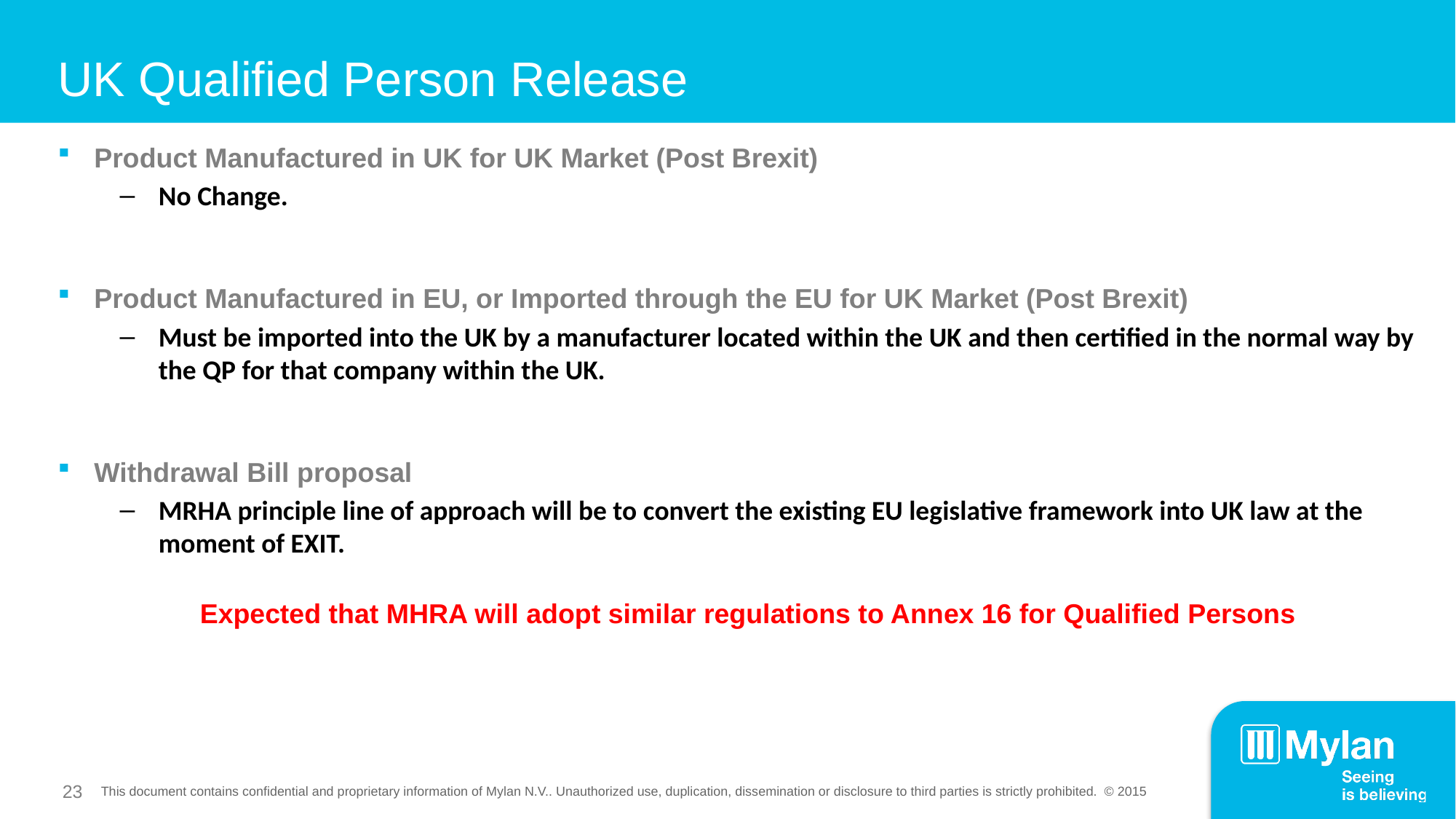

# UK Qualified Person Release
Product Manufactured in UK for UK Market (Post Brexit)
No Change.

Product Manufactured in EU, or Imported through the EU for UK Market (Post Brexit)
Must be imported into the UK by a manufacturer located within the UK and then certified in the normal way by the QP for that company within the UK.

Withdrawal Bill proposal
MRHA principle line of approach will be to convert the existing EU legislative framework into UK law at the moment of EXIT.

Expected that MHRA will adopt similar regulations to Annex 16 for Qualified Persons